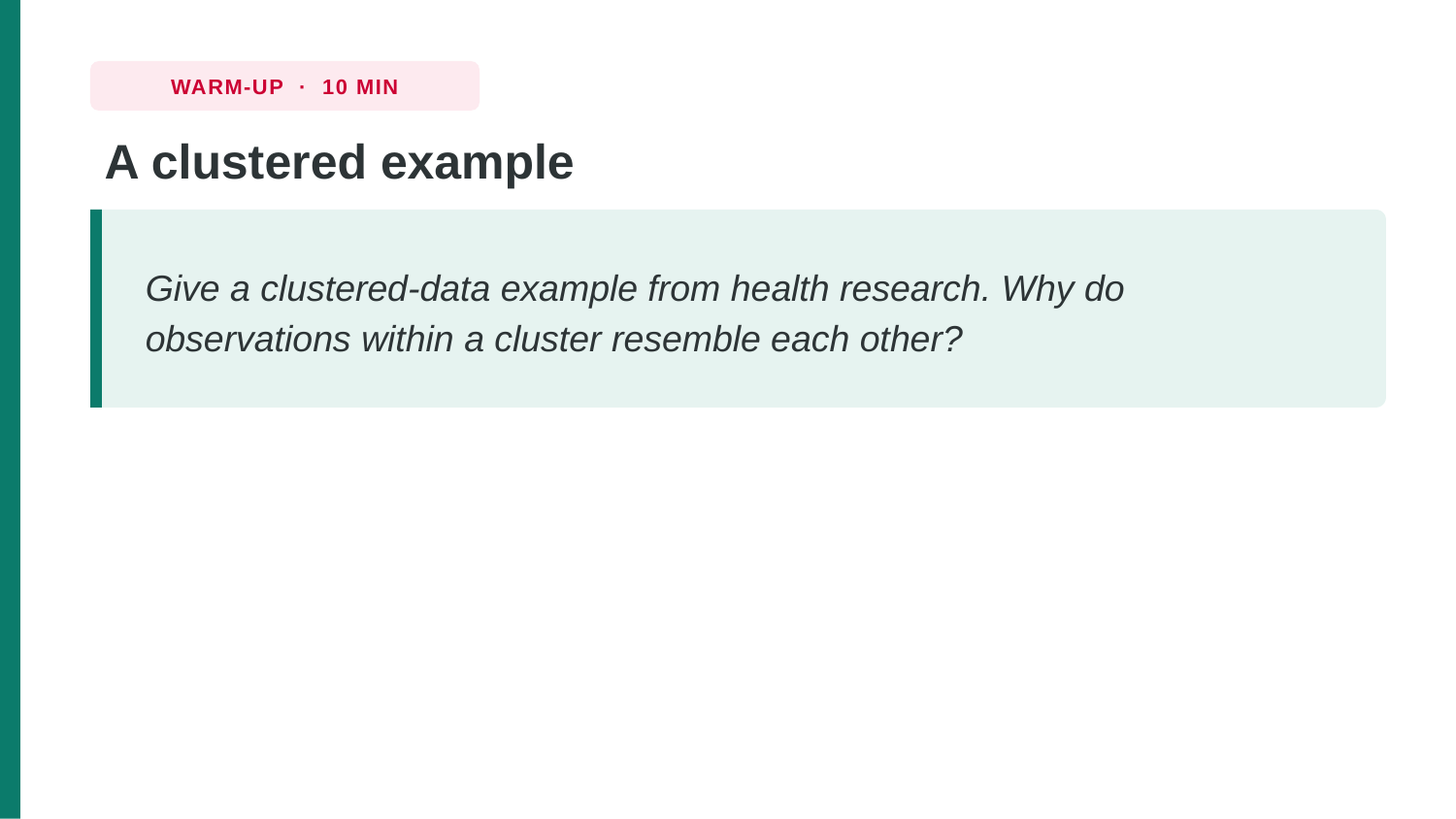

WARM-UP  ·  10 MIN
A clustered example

Give a clustered-data example from health research. Why do observations within a cluster resemble each other?